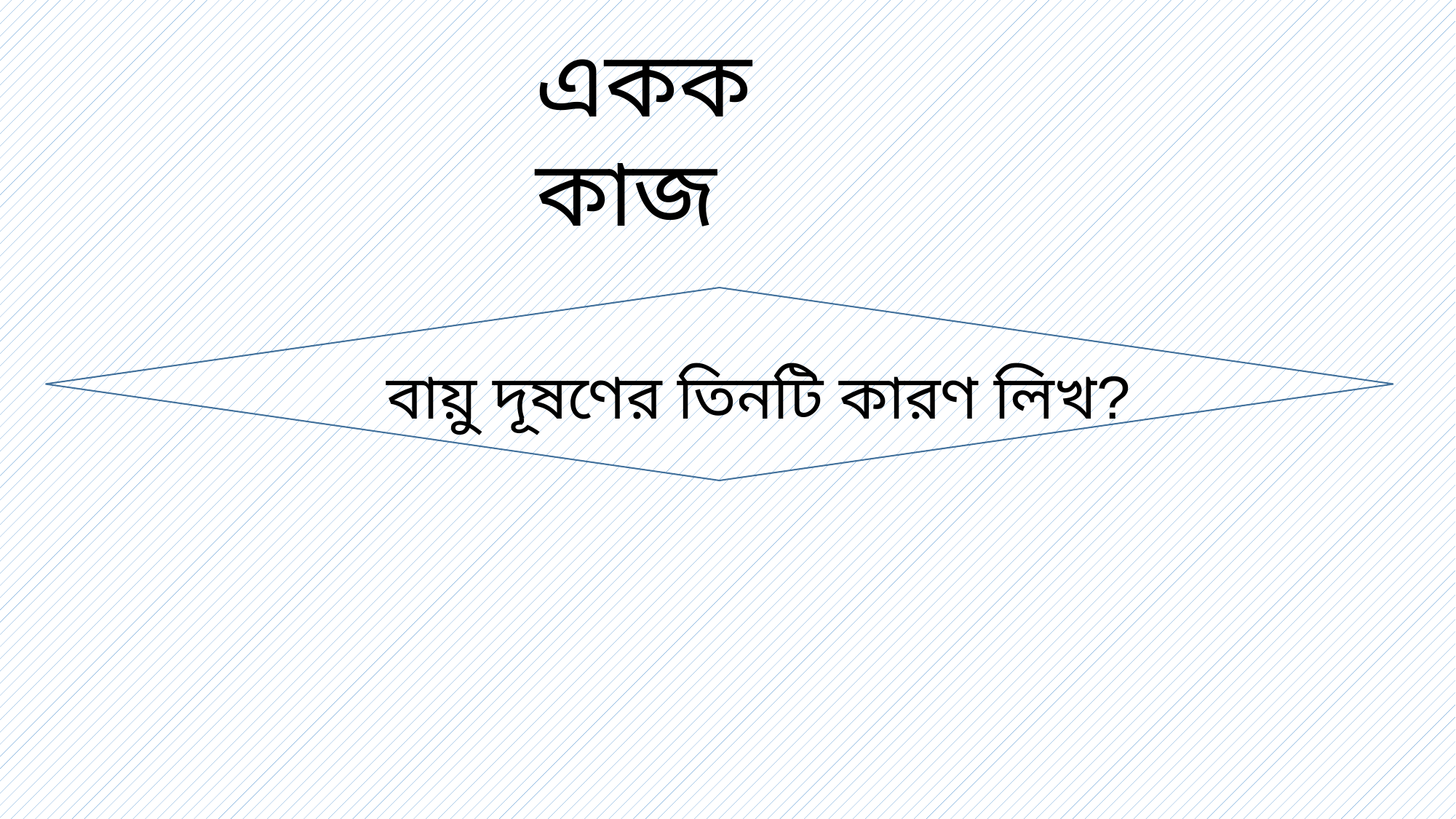

একক কাজ

 বায়ু দূষণের তিনটি কারণ লিখ?